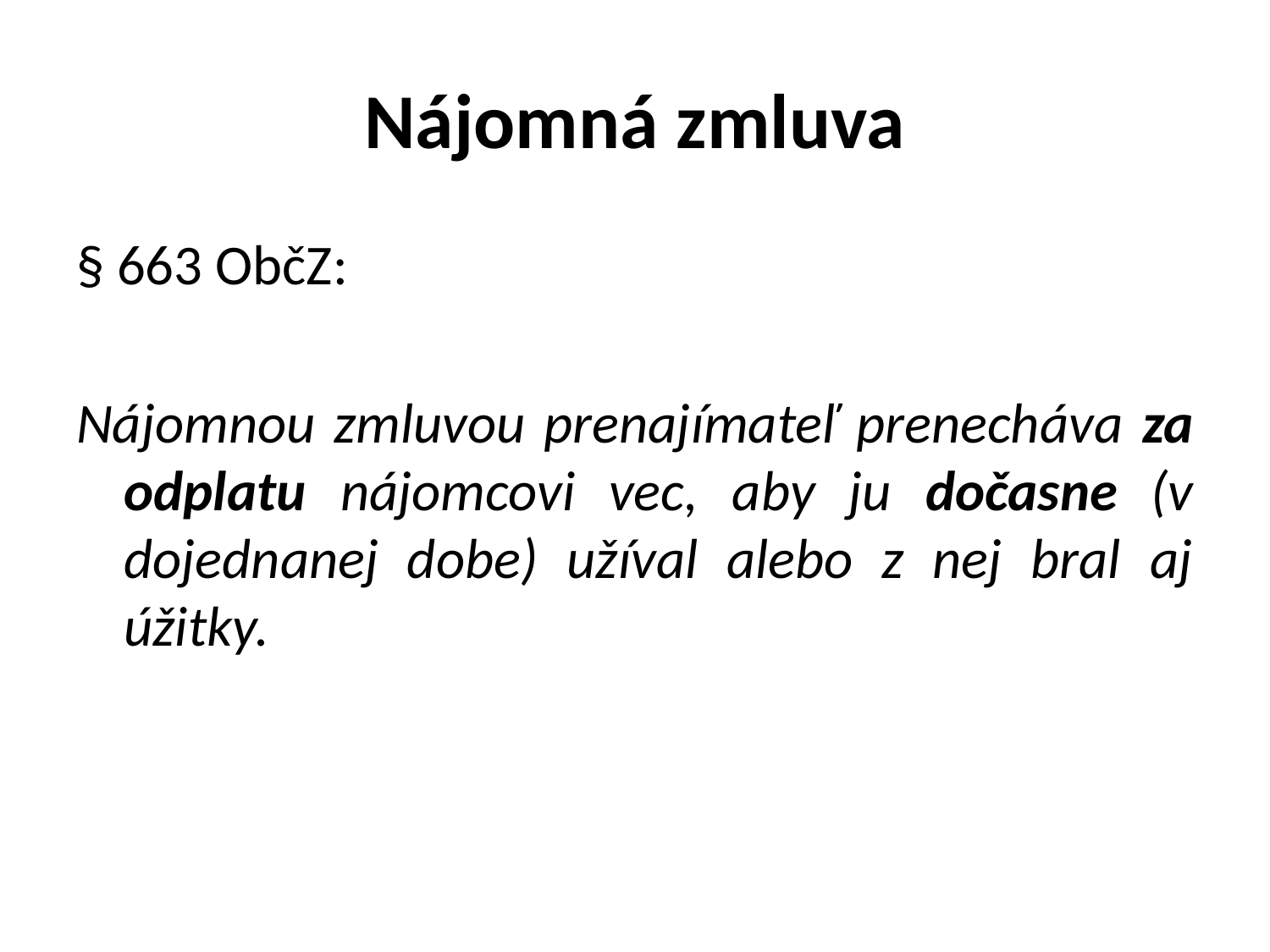

# Nájomná zmluva
§ 663 ObčZ:

Nájomnou zmluvou prenajímateľ prenecháva za odplatu nájomcovi vec, aby ju dočasne (v dojednanej dobe) užíval alebo z nej bral aj úžitky.